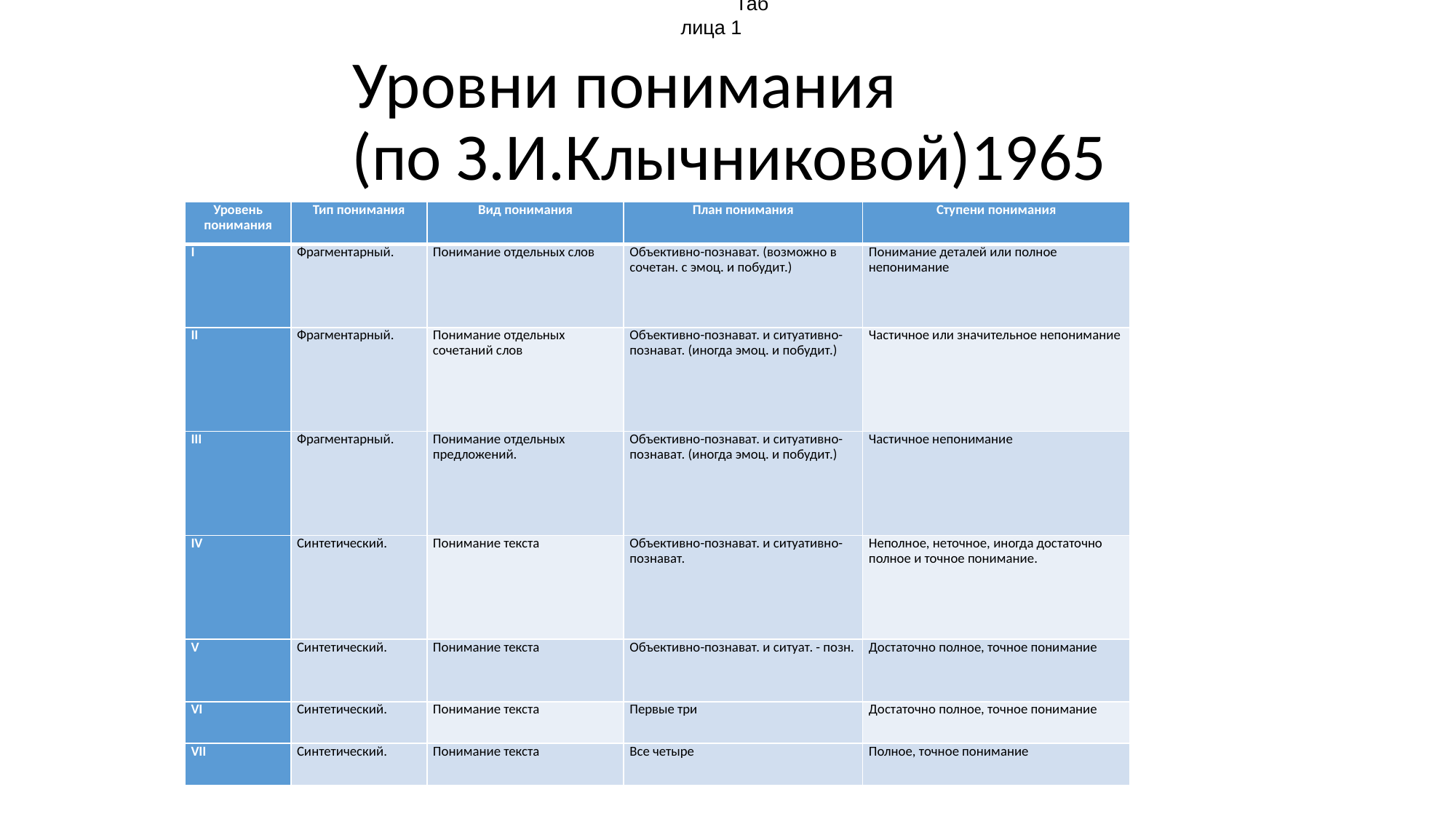

Таблица 1

# Уровни понимания (по З.И.Клычниковой)1965
| Уровень понимания | Тип понимания | Вид понимания | План понимания | Ступени понимания |
| --- | --- | --- | --- | --- |
| I | Фрагментарный. | Понимание отдельных слов | Объективно-познават. (возможно в сочетан. с эмоц. и побудит.) | Понимание деталей или полное непонимание |
| II | Фрагментарный. | Понимание отдельных сочетаний слов | Объективно-познават. и ситуативно-познават. (иногда эмоц. и побудит.) | Частичное или значительное непонимание |
| III | Фрагментарный. | Понимание отдельных предложений. | Объективно-познават. и ситуативно-познават. (иногда эмоц. и побудит.) | Частичное непонимание |
| IV | Синтетический. | Понимание текста | Объективно-познават. и ситуативно-познават. | Неполное, неточное, иногда достаточно полное и точное понимание. |
| V | Синтетический. | Понимание текста | Объективно-познават. и ситуат. - позн. | Достаточно полное, точное понимание |
| VI | Синтетический. | Понимание текста | Первые три | Достаточно полное, точное понимание |
| VII | Синтетический. | Понимание текста | Все четыре | Полное, точное понимание |